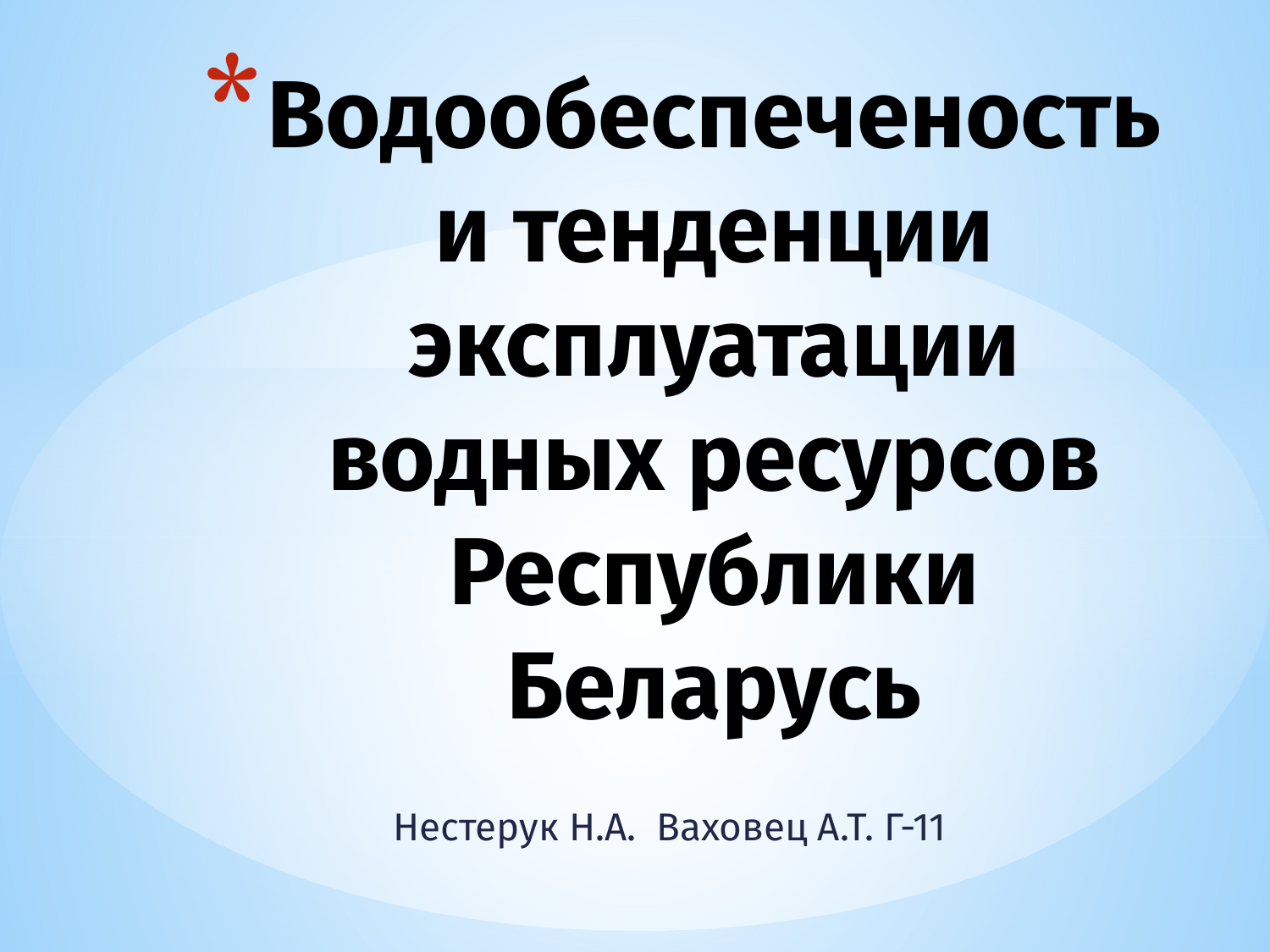

# Водообеспеченость и тенденции эксплуатации водных ресурсов Республики Беларусь
Нестерук Н.А.  Ваховец А.Т. Г-11